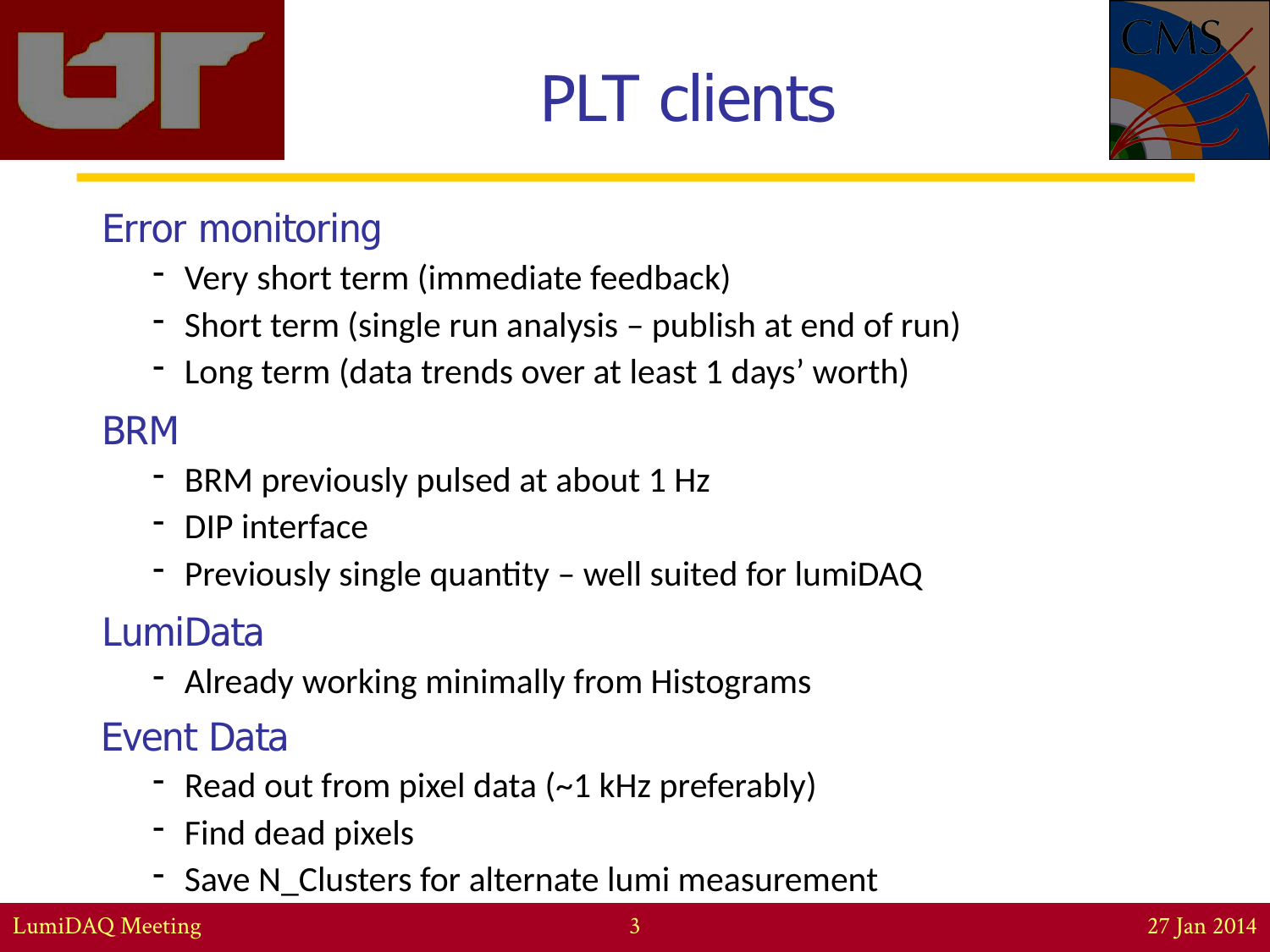

PLT clients
 Error monitoring
Very short term (immediate feedback)
Short term (single run analysis – publish at end of run)
Long term (data trends over at least 1 days’ worth)
 BRM
BRM previously pulsed at about 1 Hz
DIP interface
Previously single quantity – well suited for lumiDAQ
 LumiData
Already working minimally from Histograms
 Event Data
Read out from pixel data (~1 kHz preferably)
Find dead pixels
Save N_Clusters for alternate lumi measurement

LumiDAQ Meeting
3
27 Jan 2014